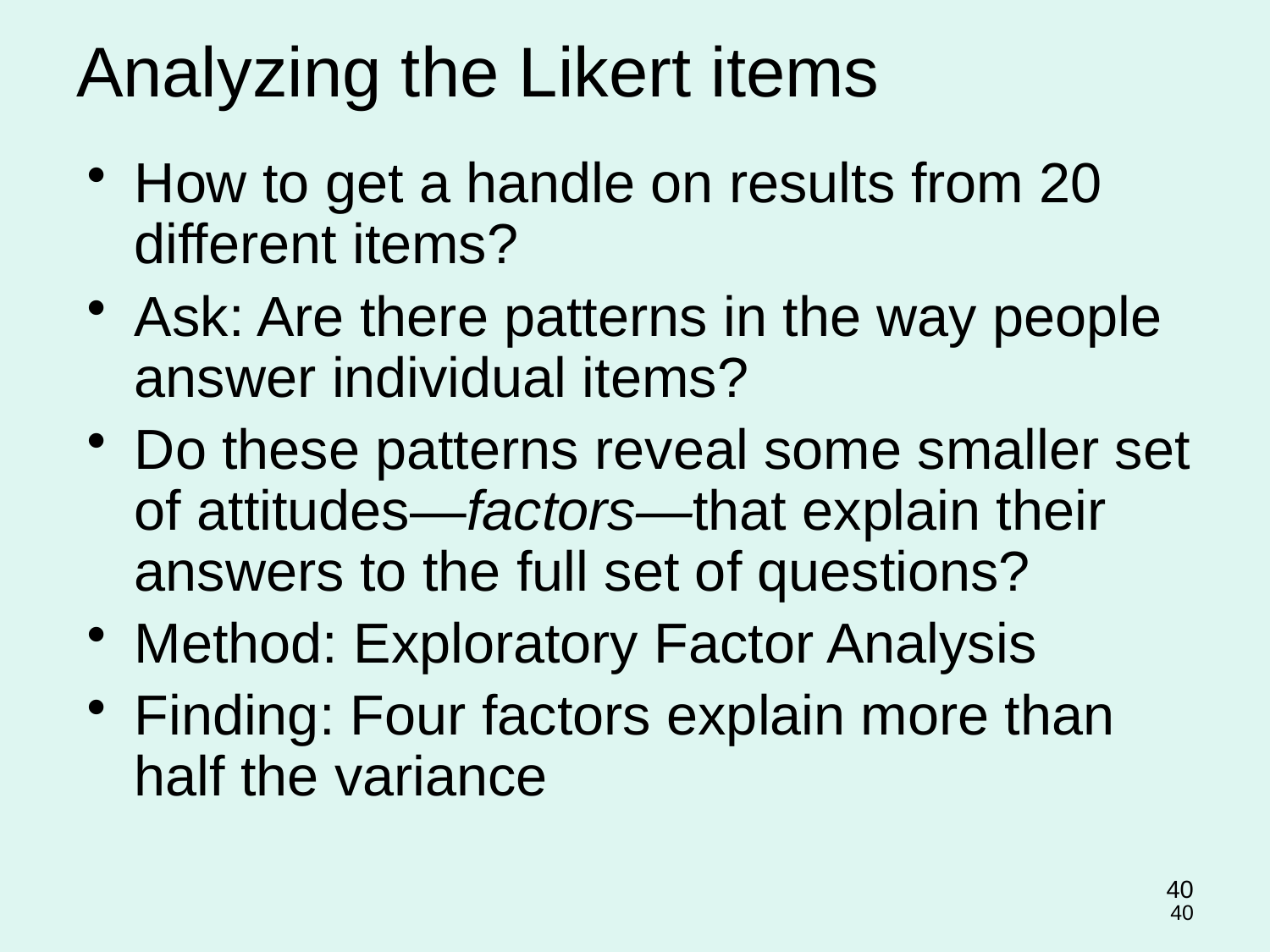

Analyzing the Likert items
How to get a handle on results from 20 different items?
Ask: Are there patterns in the way people answer individual items?
Do these patterns reveal some smaller set of attitudes—factors—that explain their answers to the full set of questions?
Method: Exploratory Factor Analysis
Finding: Four factors explain more than half the variance

40
40